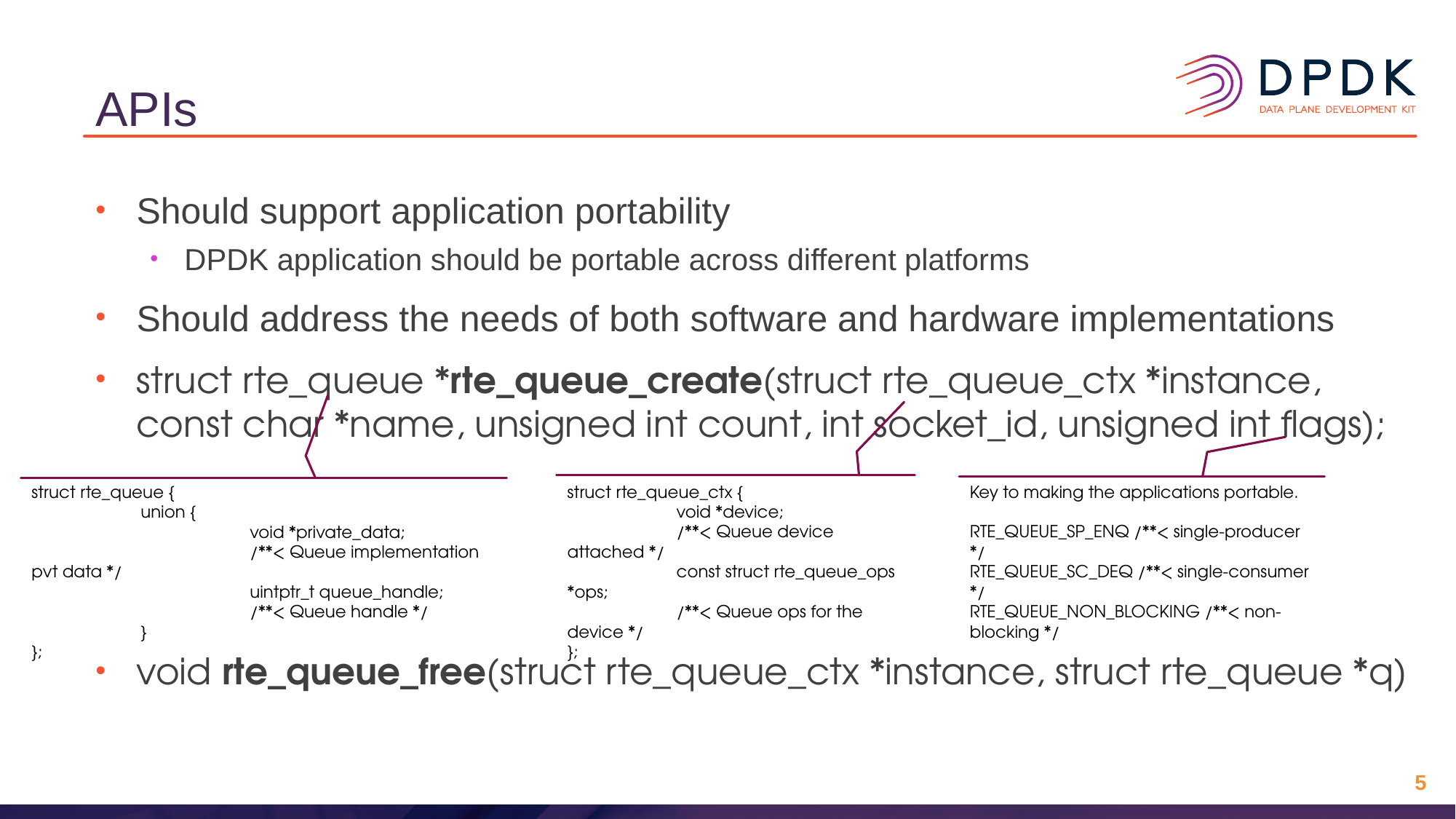

# APIs
Should support application portability
DPDK application should be portable across different platforms
Should address the needs of both software and hardware implementations
struct rte_queue *rte_queue_create(struct rte_queue_ctx *instance, const char *name, unsigned int count, int socket_id, unsigned int flags);

void rte_queue_free(struct rte_queue_ctx *instance, struct rte_queue *q)
struct rte_queue {
	union {
		void *private_data;
		/**< Queue implementation pvt data */
		uintptr_t queue_handle;
		/**< Queue handle */
	}
};

Key to making the applications portable.

RTE_QUEUE_SP_ENQ /**< single-producer */
RTE_QUEUE_SC_DEQ /**< single-consumer */
RTE_QUEUE_NON_BLOCKING /**< non-blocking */

struct rte_queue_ctx {
	void *device;
	/**< Queue device attached */
	const struct rte_queue_ops *ops;
	/**< Queue ops for the device */
};